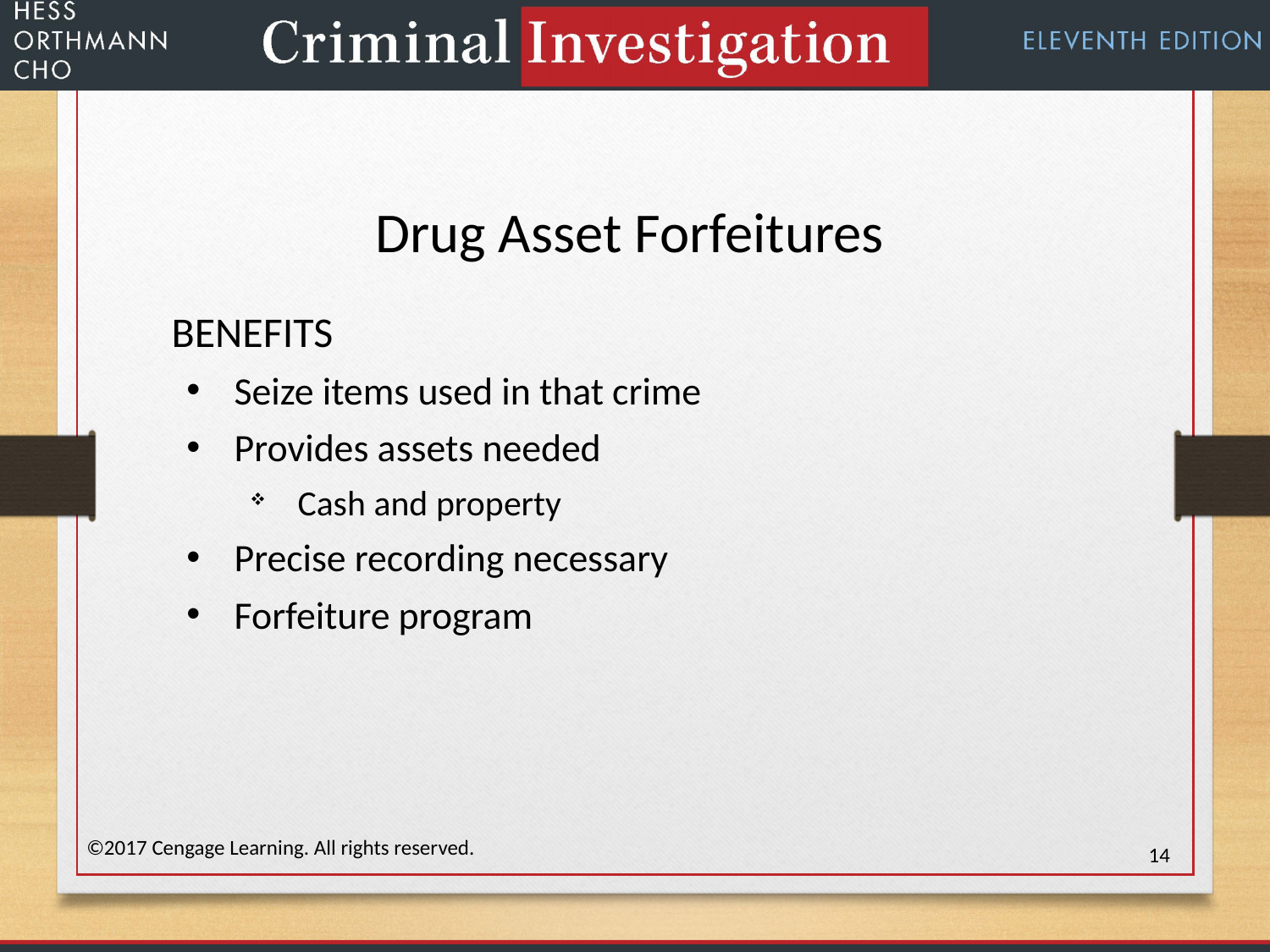

Drug Asset Forfeitures

BENEFITS
Seize items used in that crime
Provides assets needed
Cash and property
Precise recording necessary
Forfeiture program

©2017 Cengage Learning. All rights reserved.
14